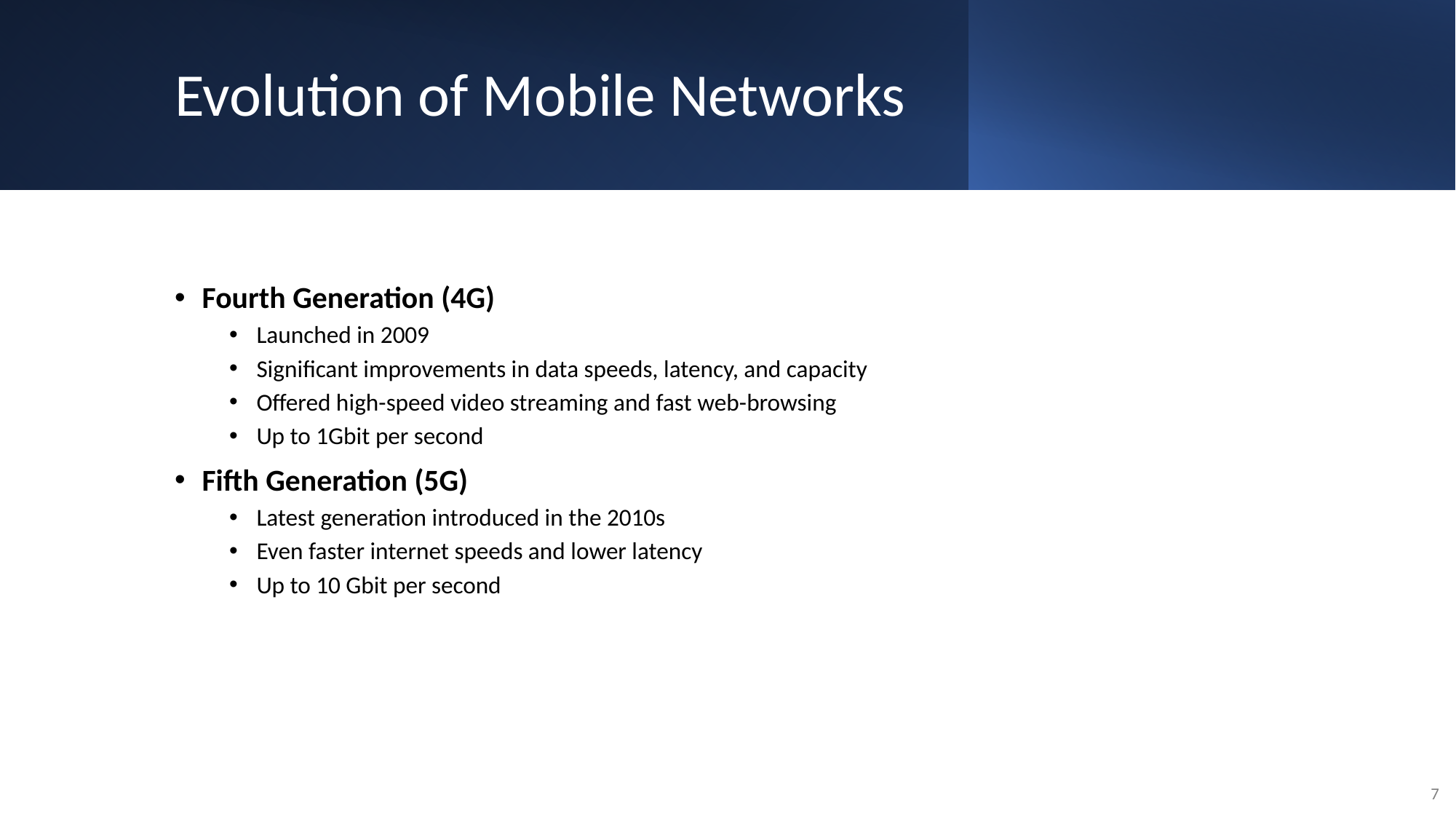

# Evolution of Mobile Networks
Fourth Generation (4G)
Launched in 2009
Significant improvements in data speeds, latency, and capacity
Offered high-speed video streaming and fast web-browsing
Up to 1Gbit per second
Fifth Generation (5G)
Latest generation introduced in the 2010s
Even faster internet speeds and lower latency
Up to 10 Gbit per second
7